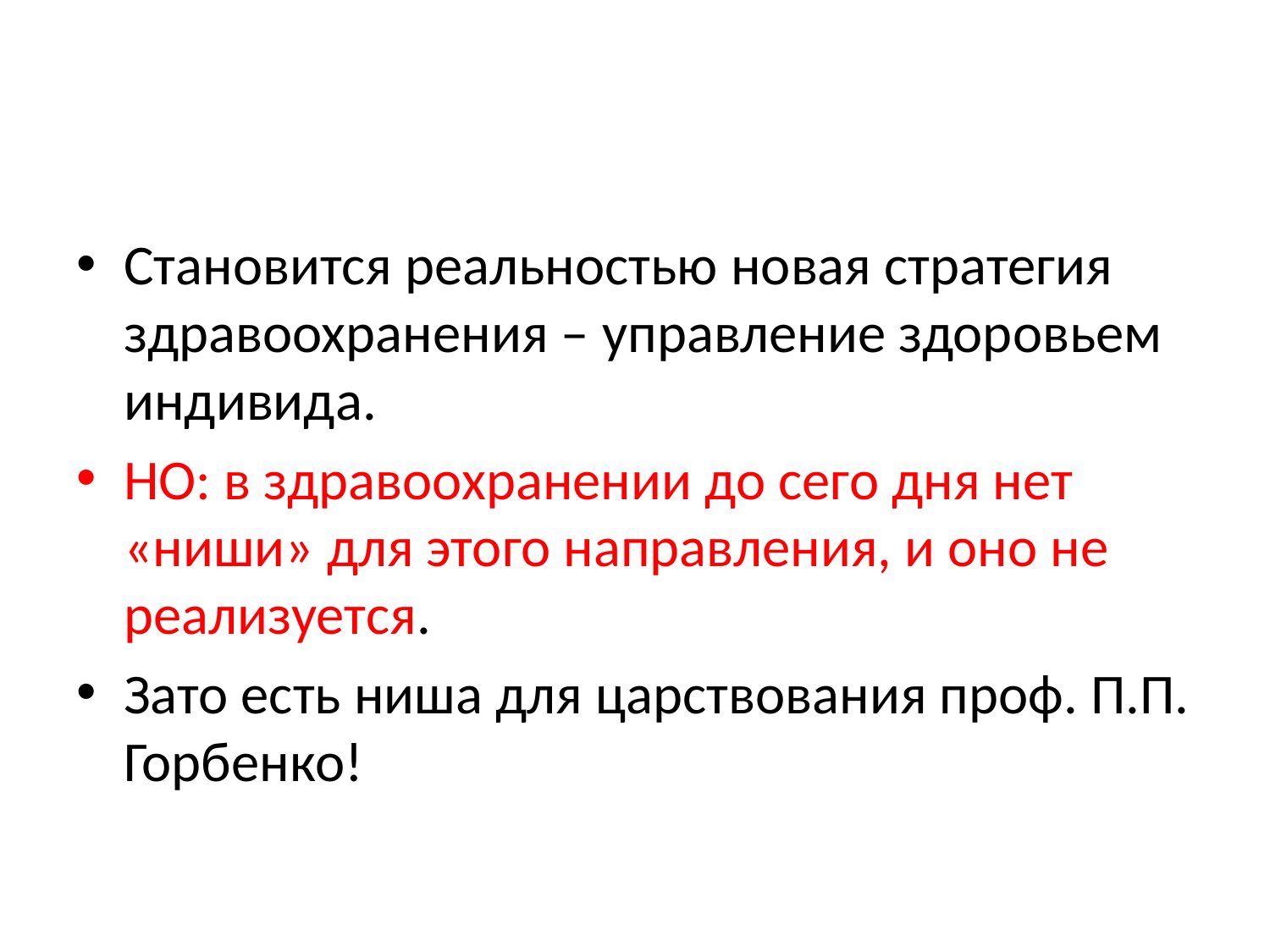

#
Становится реальностью новая стратегия здравоохранения – управление здоровьем индивида.
НО: в здравоохранении до сего дня нет «ниши» для этого направления, и оно не реализуется.
Зато есть ниша для царствования проф. П.П. Горбенко!